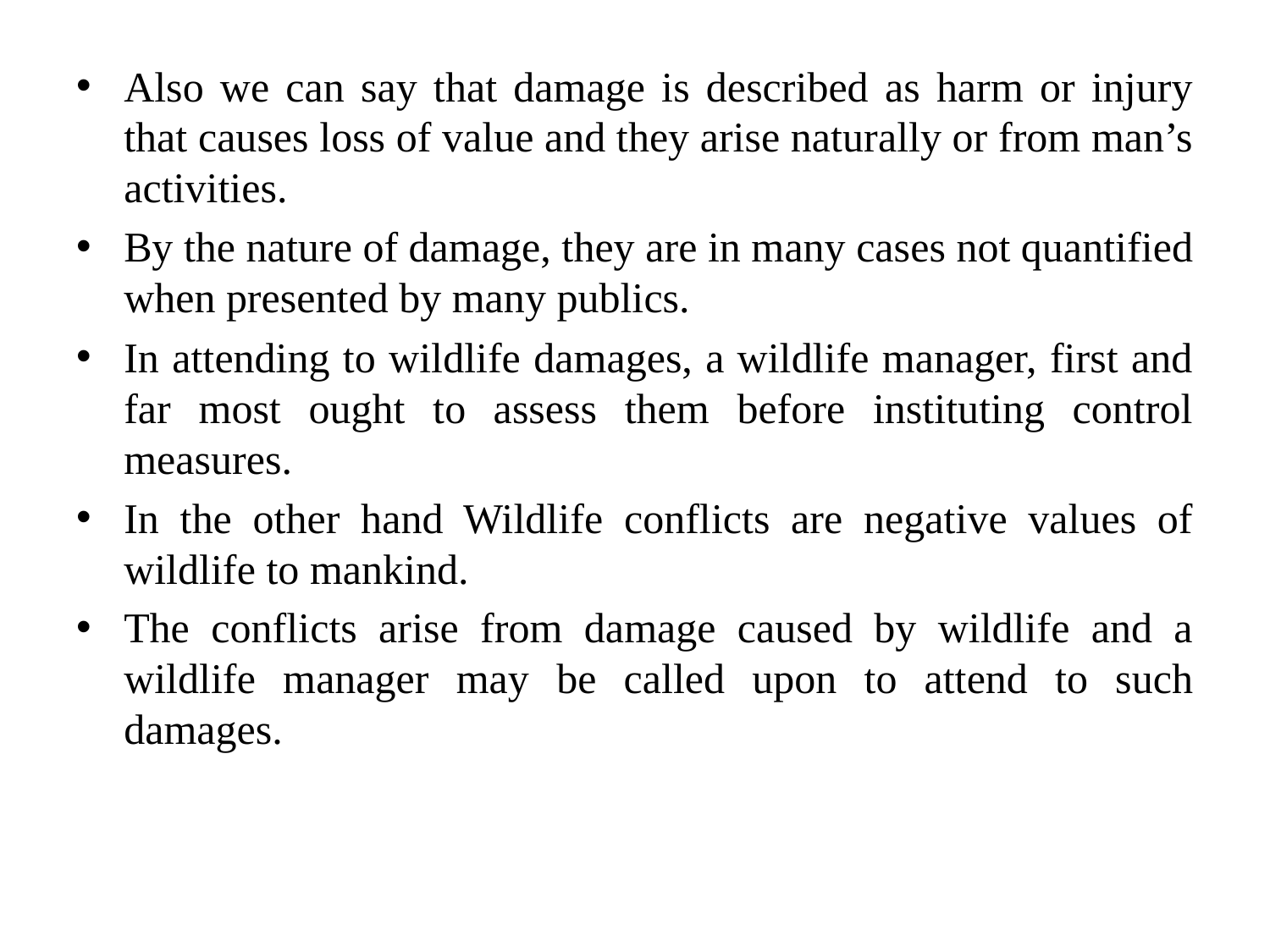

Also we can say that damage is described as harm or injury that causes loss of value and they arise naturally or from man’s activities.
By the nature of damage, they are in many cases not quantified when presented by many publics.
In attending to wildlife damages, a wildlife manager, first and far most ought to assess them before instituting control measures.
In the other hand Wildlife conflicts are negative values of wildlife to mankind.
The conflicts arise from damage caused by wildlife and a wildlife manager may be called upon to attend to such damages.